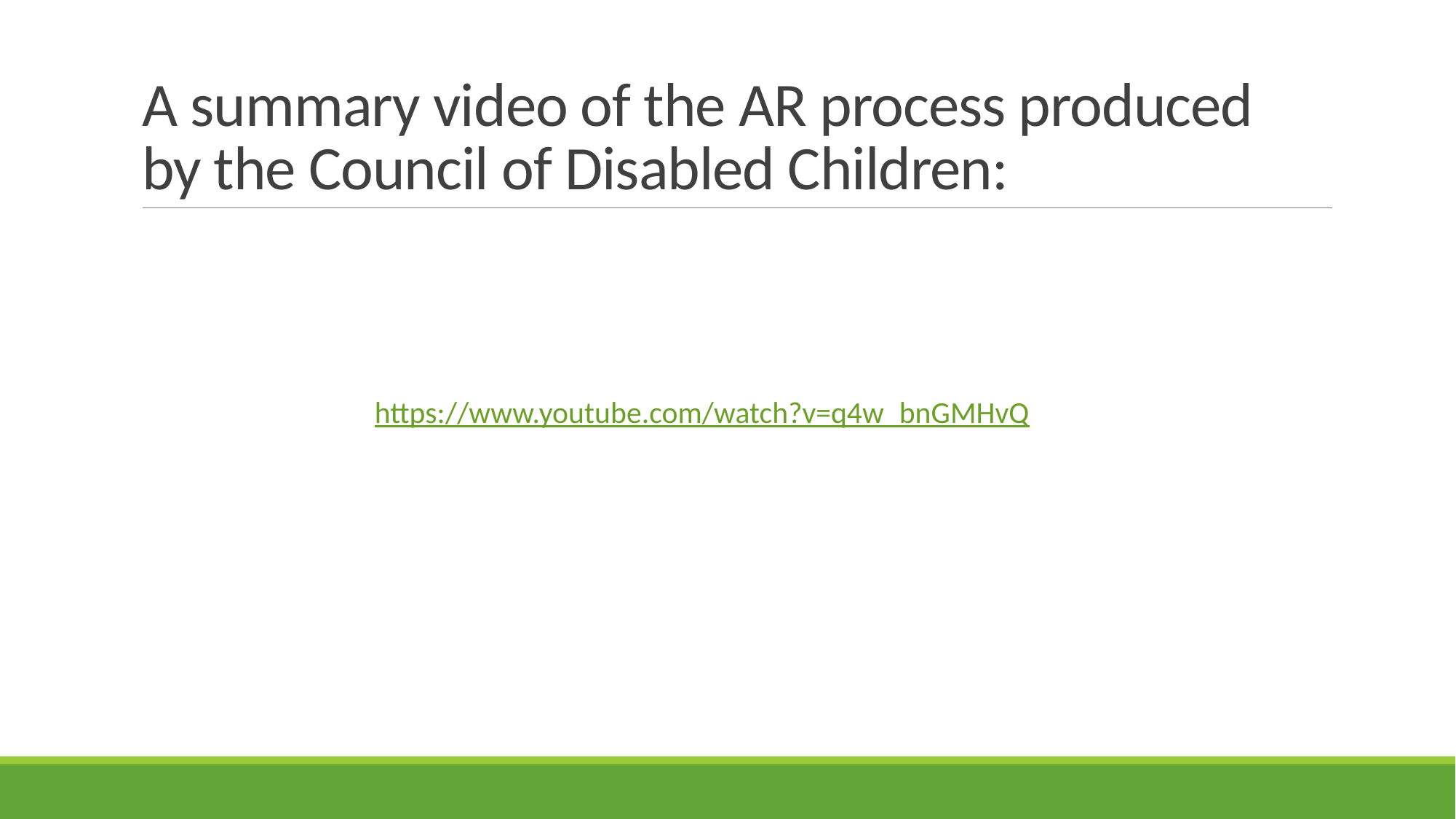

# A summary video of the AR process produced by the Council of Disabled Children:
https://www.youtube.com/watch?v=q4w_bnGMHvQ